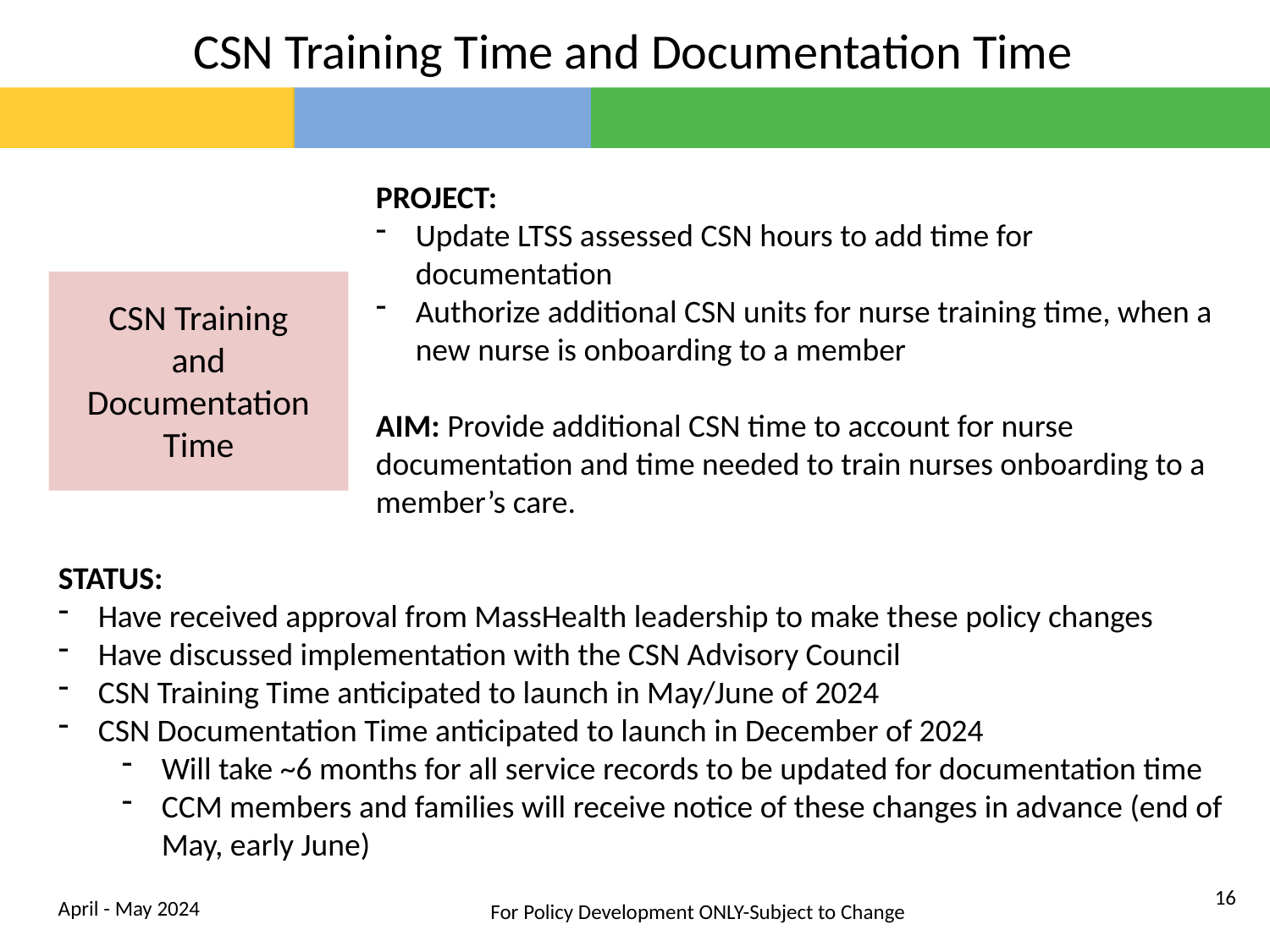

CSN Training Time and Documentation Time

PROJECT:
Update LTSS assessed CSN hours to add time for documentation
Authorize additional CSN units for nurse training time, when a new nurse is onboarding to a member

AIM: Provide additional CSN time to account for nurse documentation and time needed to train nurses onboarding to a member’s care.

STATUS:
Have received approval from MassHealth leadership to make these policy changes
Have discussed implementation with the CSN Advisory Council
CSN Training Time anticipated to launch in May/June of 2024
CSN Documentation Time anticipated to launch in December of 2024
Will take ~6 months for all service records to be updated for documentation time
CCM members and families will receive notice of these changes in advance (end of May, early June)

CSN Training and Documentation Time
16
April - May 2024
For Policy Development ONLY-Subject to Change